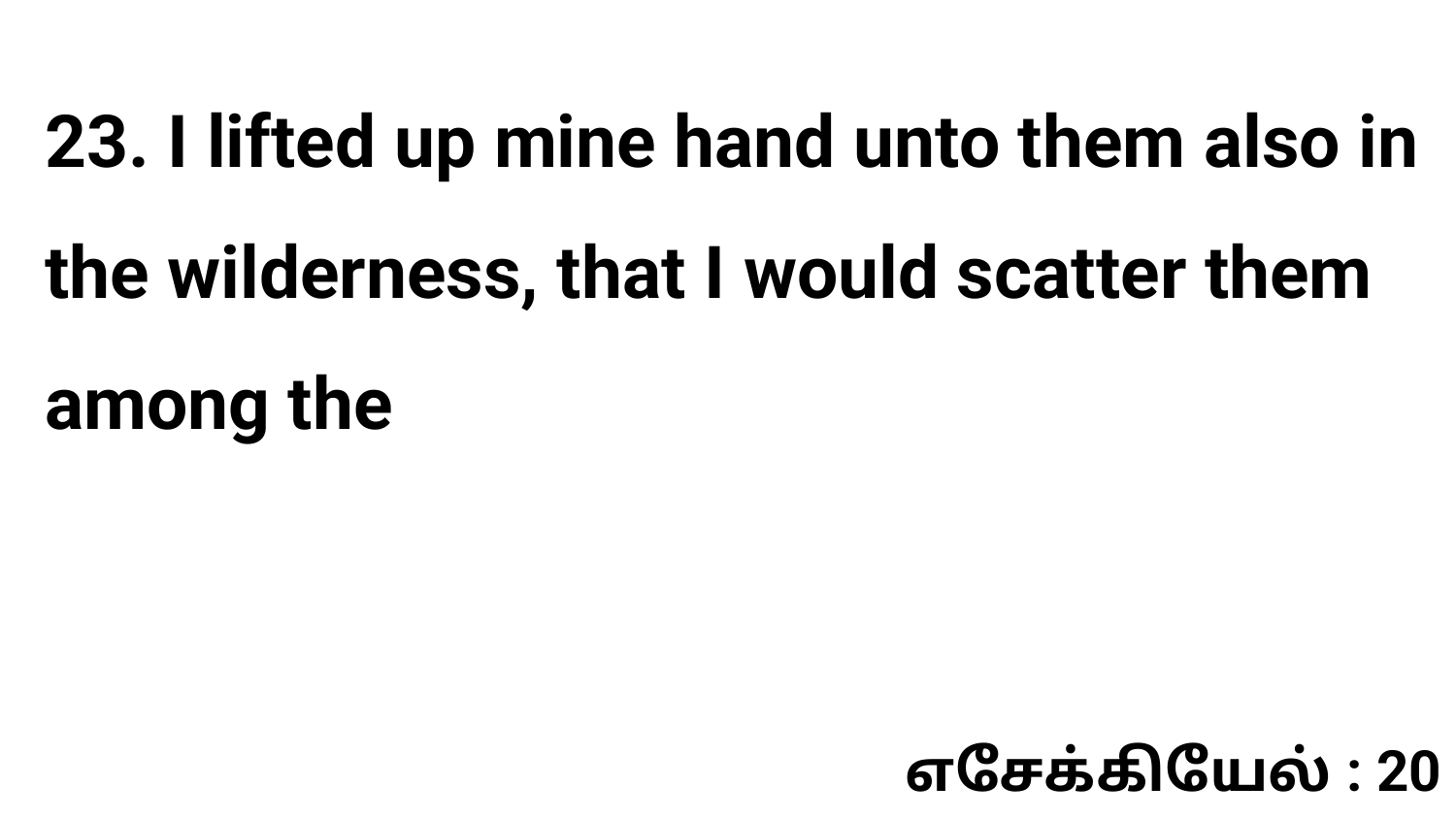

23. I lifted up mine hand unto them also in the wilderness, that I would scatter them among the
எசேக்கியேல் : 20